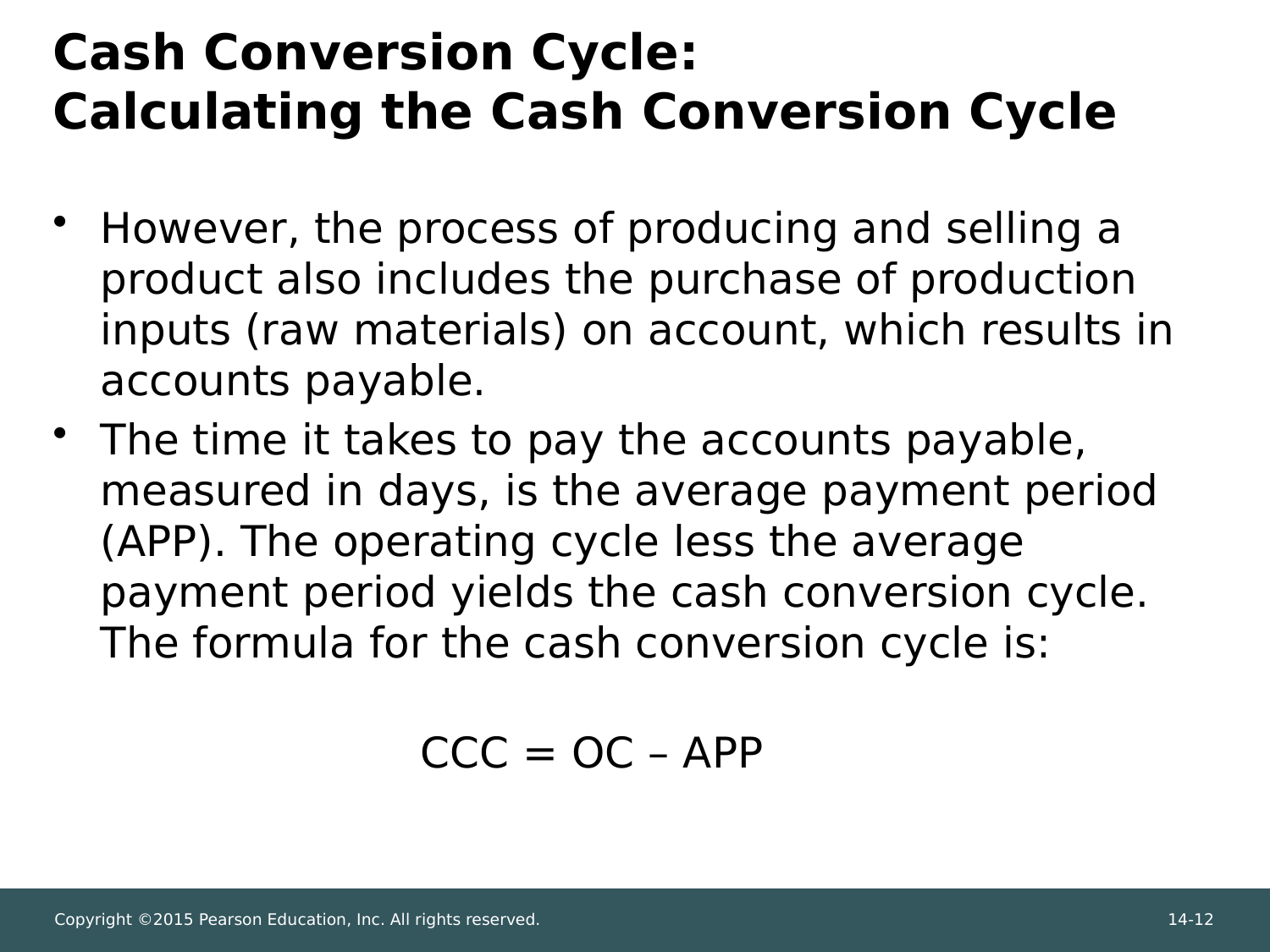

However, the process of producing and selling a product also includes the purchase of production inputs (raw materials) on account, which results in accounts payable.
The time it takes to pay the accounts payable, measured in days, is the average payment period (APP). The operating cycle less the average payment period yields the cash conversion cycle. The formula for the cash conversion cycle is:
CCC = OC – APP
# Cash Conversion Cycle: Calculating the Cash Conversion Cycle